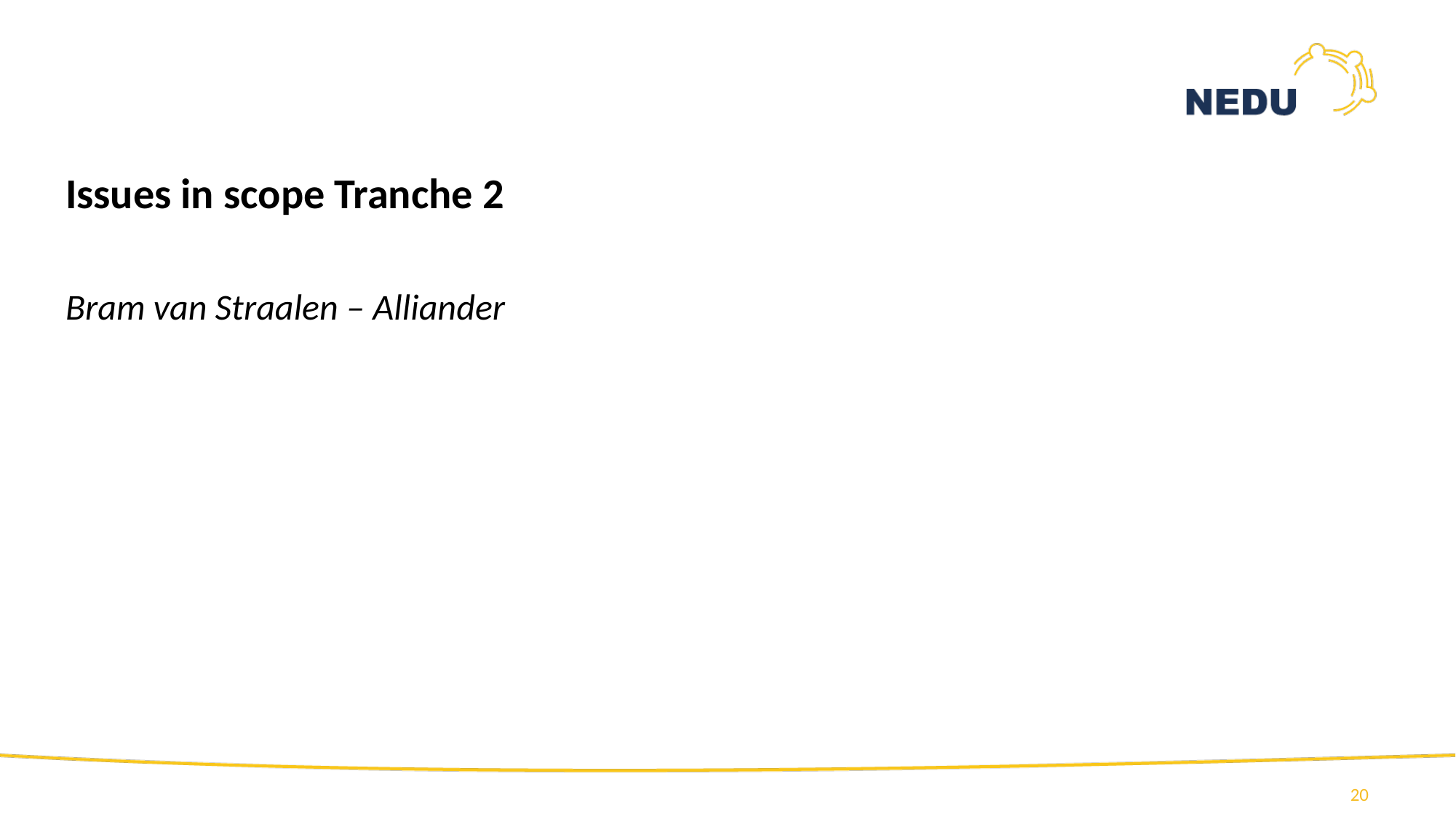

#
Issues in scope Tranche 2

Bram van Straalen – Alliander
20